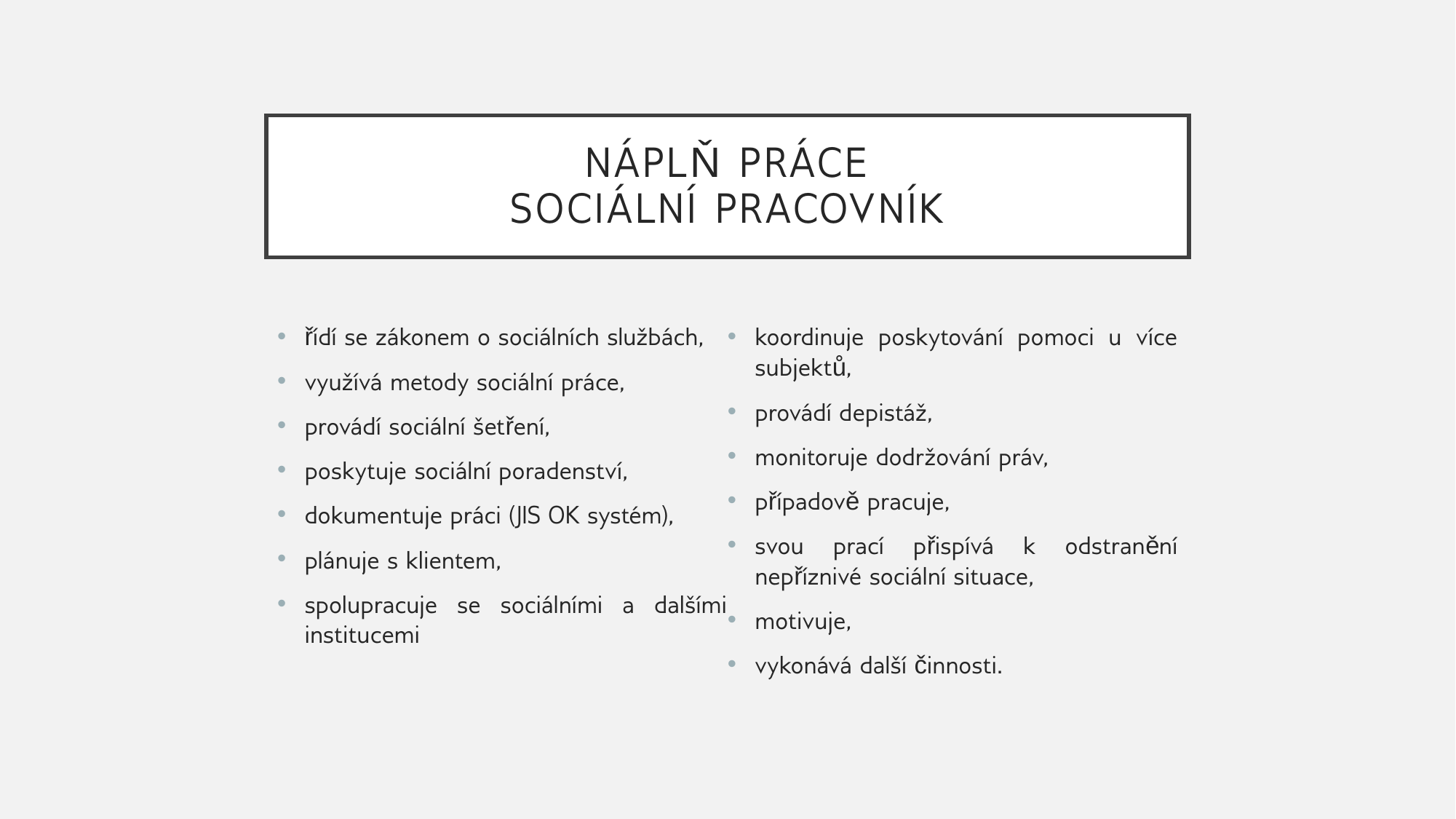

# Náplň práce sociální pracovník
řídí se zákonem o sociálních službách,
využívá metody sociální práce,
provádí sociální šetření,
poskytuje sociální poradenství,
dokumentuje práci (JIS OK systém),
plánuje s klientem,
spolupracuje se sociálními a dalšími institucemi
koordinuje poskytování pomoci u více subjektů,
provádí depistáž,
monitoruje dodržování práv,
případově pracuje,
svou prací přispívá k odstranění nepříznivé sociální situace,
motivuje,
vykonává další činnosti.